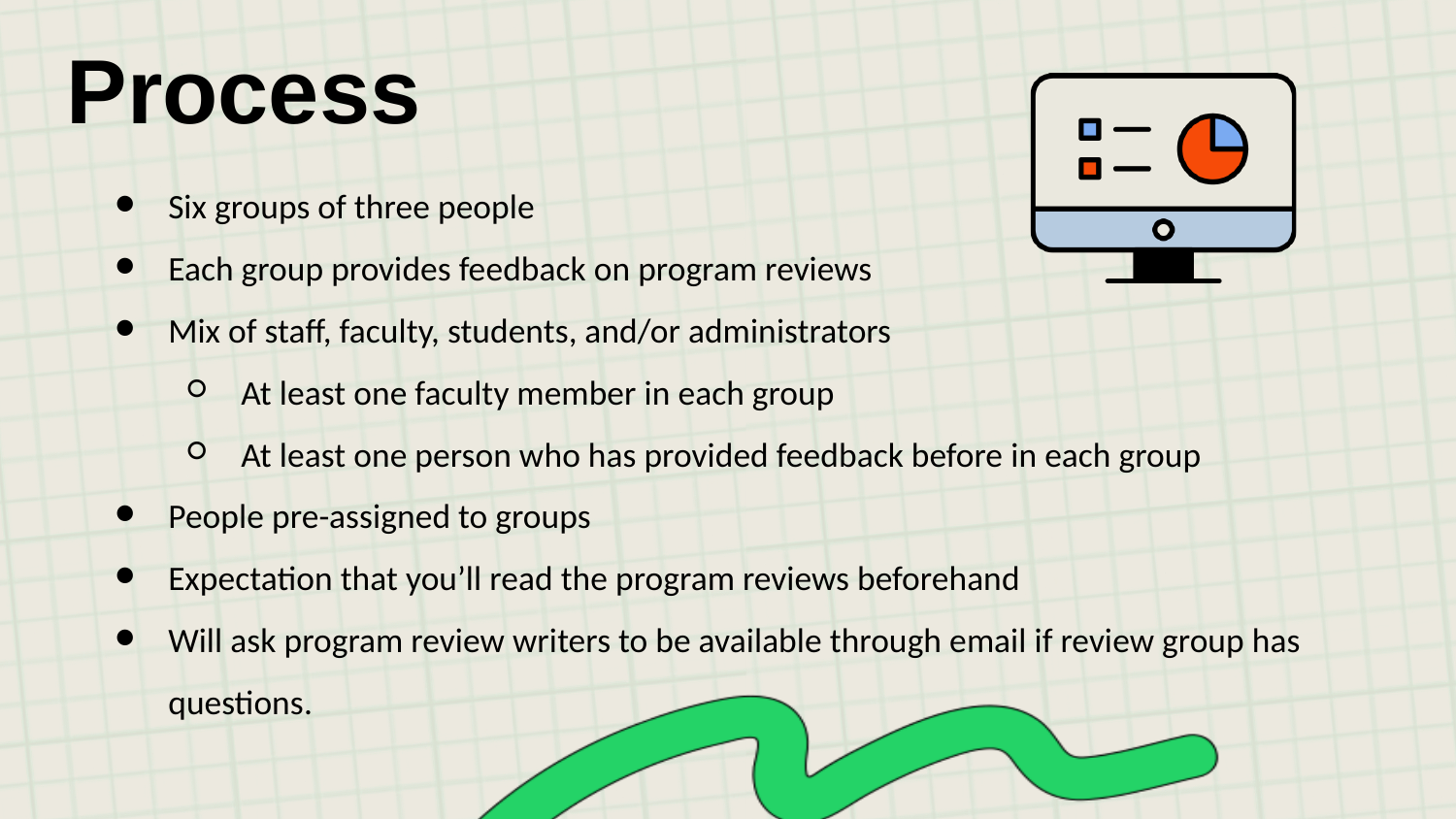

Process

Six groups of three people
Each group provides feedback on program reviews
Mix of staff, faculty, students, and/or administrators
At least one faculty member in each group
At least one person who has provided feedback before in each group
People pre-assigned to groups
Expectation that you’ll read the program reviews beforehand
Will ask program review writers to be available through email if review group has questions.